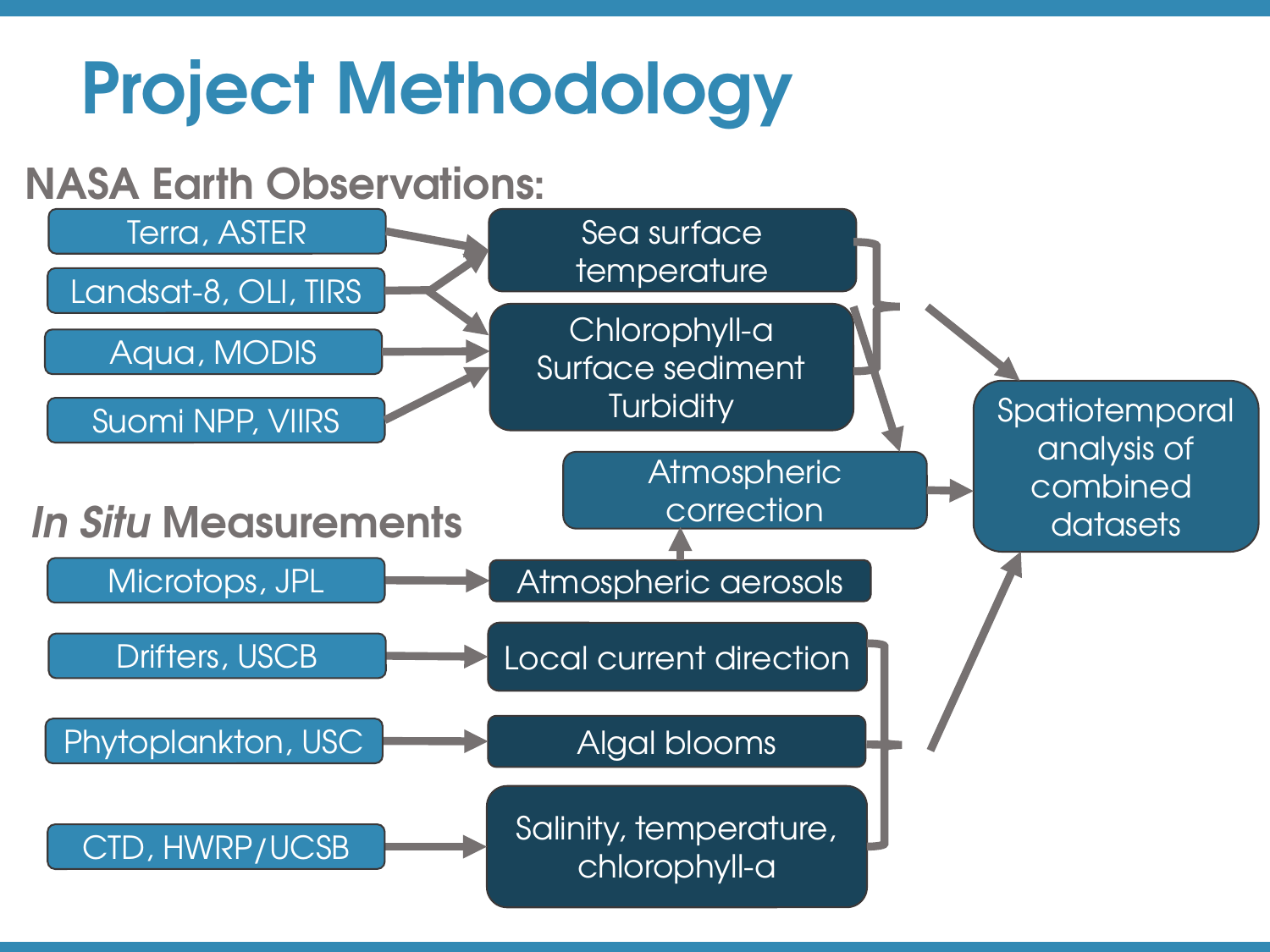

Project Methodology
NASA Earth Observations:

Terra, ASTER
Sea surface temperature

Landsat-8, OLI, TIRS
Chlorophyll-a
Surface sediment
Turbidity
Aqua, MODIS
Spatiotemporal
analysis of combined
datasets
Suomi NPP, VIIRS
Atmospheric correction
In Situ Measurements

Microtops, JPL
Atmospheric aerosols
Local current direction
Drifters, USCB

Algal blooms
Phytoplankton, USC
Salinity, temperature, chlorophyll-a
CTD, HWRP/UCSB